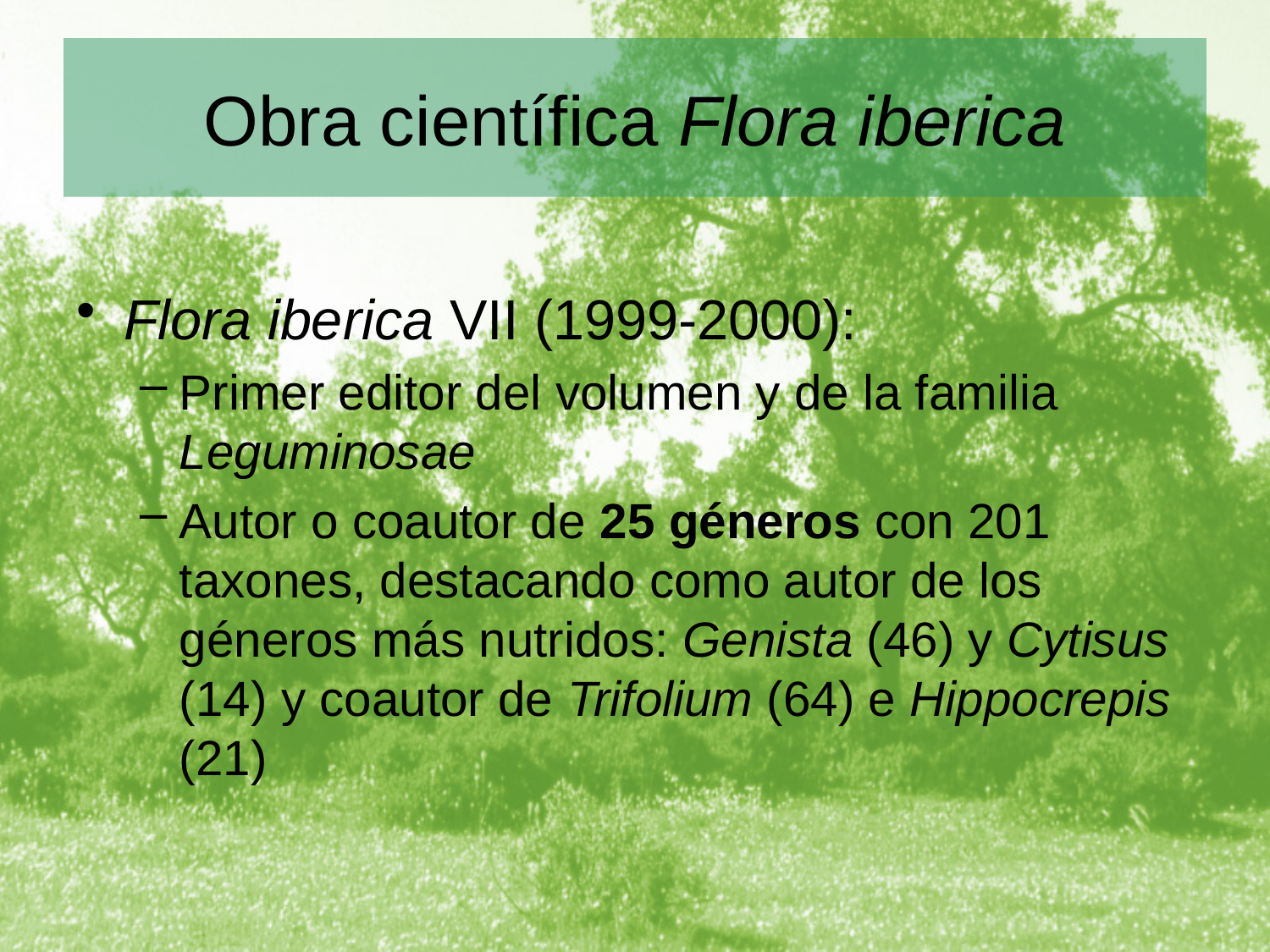

# Obra científica Flora iberica
Flora iberica VII (1999-2000):
Primer editor del volumen y de la familia Leguminosae
Autor o coautor de 25 géneros con 201 taxones, destacando como autor de los géneros más nutridos: Genista (46) y Cytisus (14) y coautor de Trifolium (64) e Hippocrepis (21)